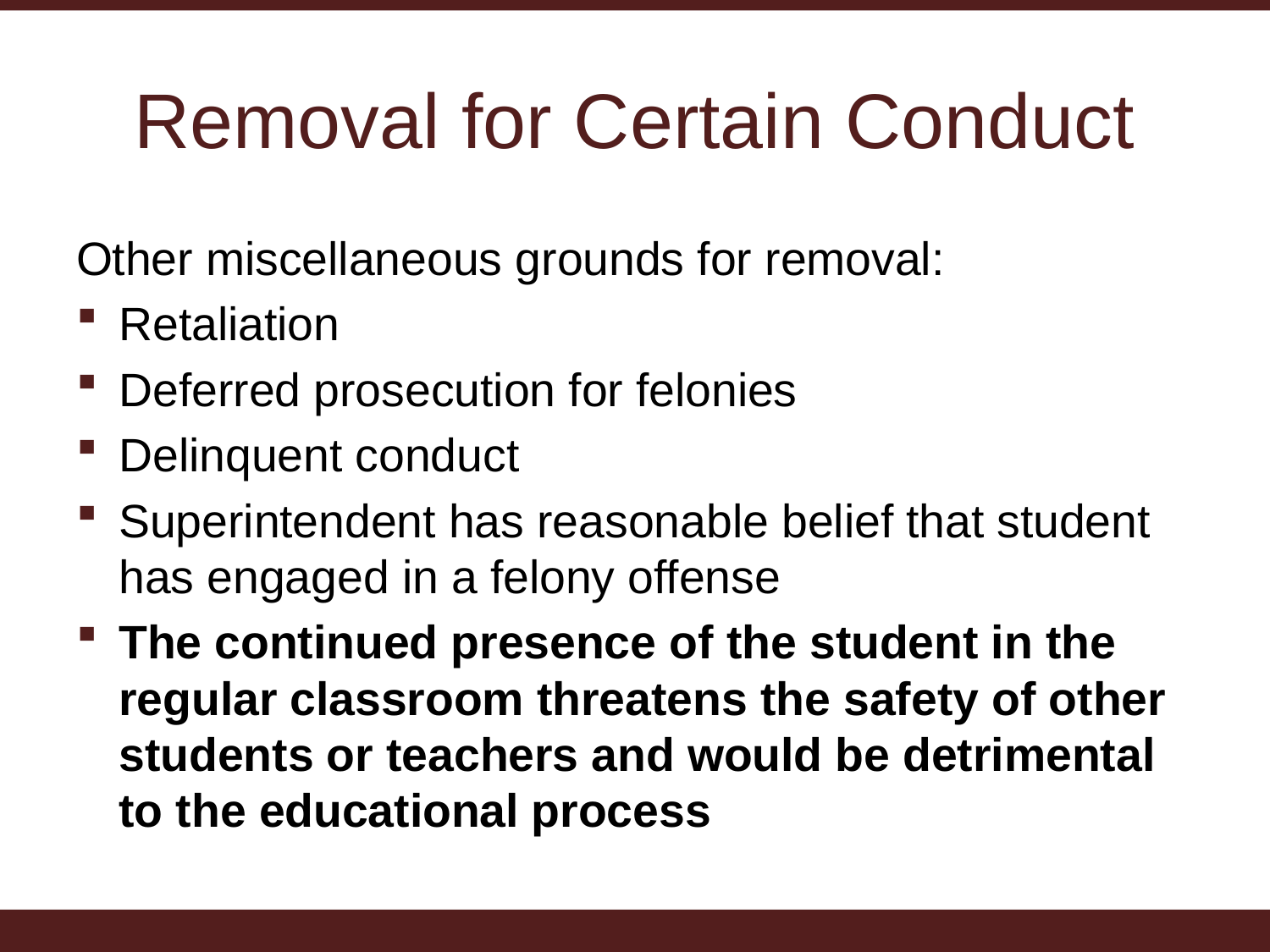

# Removal for Certain Conduct
Other miscellaneous grounds for removal:
Retaliation
Deferred prosecution for felonies
Delinquent conduct
Superintendent has reasonable belief that student has engaged in a felony offense
The continued presence of the student in the regular classroom threatens the safety of other students or teachers and would be detrimental to the educational process